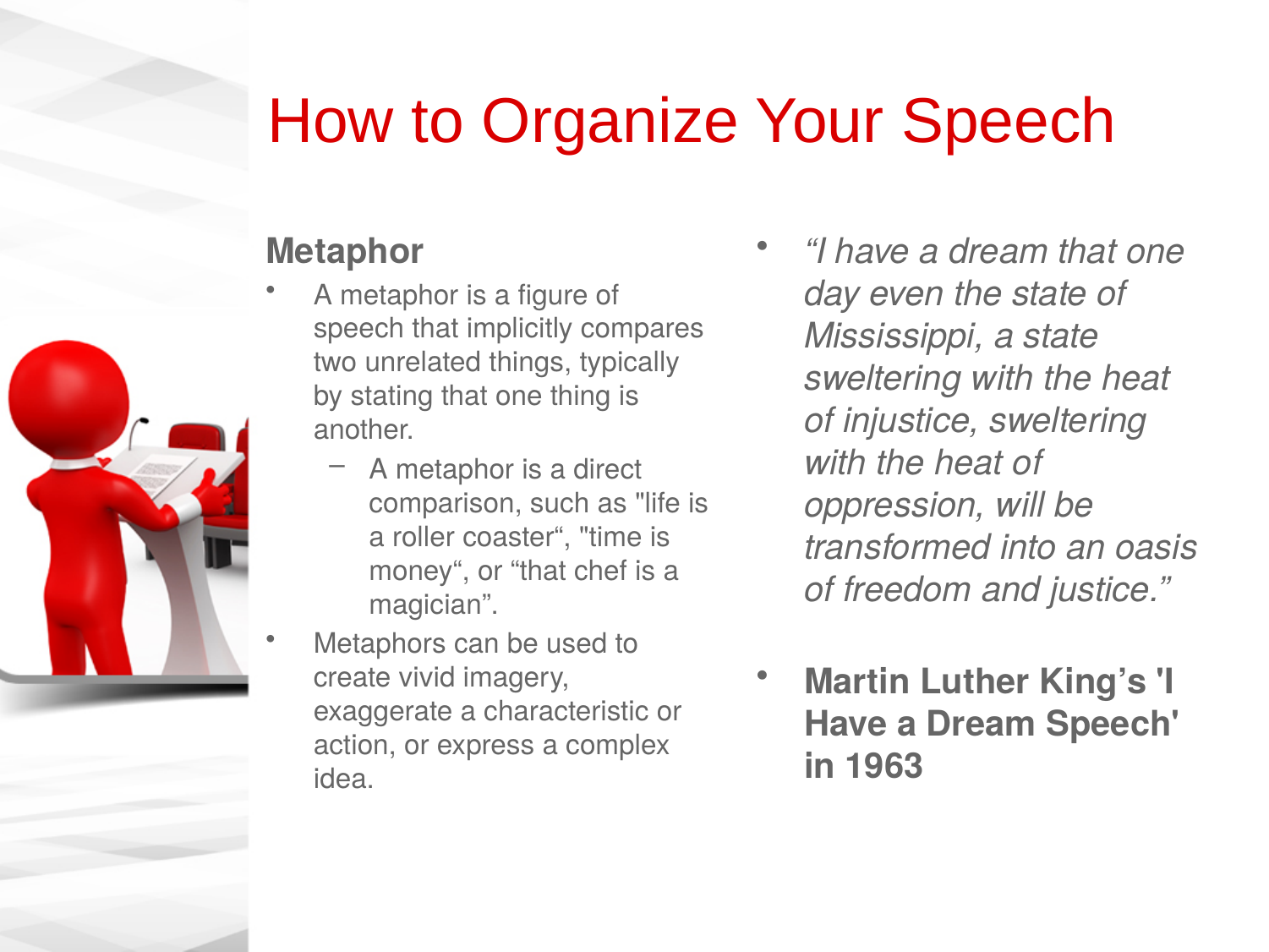

# How to Organize Your Speech
Metaphor
A metaphor is a figure of speech that implicitly compares two unrelated things, typically by stating that one thing is another.
A metaphor is a direct comparison, such as "life is a roller coaster“, "time is money“, or “that chef is a magician”.
Metaphors can be used to create vivid imagery, exaggerate a characteristic or action, or express a complex idea.
“I have a dream that one day even the state of Mississippi, a state sweltering with the heat of injustice, sweltering with the heat of oppression, will be transformed into an oasis of freedom and justice.”
Martin Luther King’s 'I Have a Dream Speech' in 1963